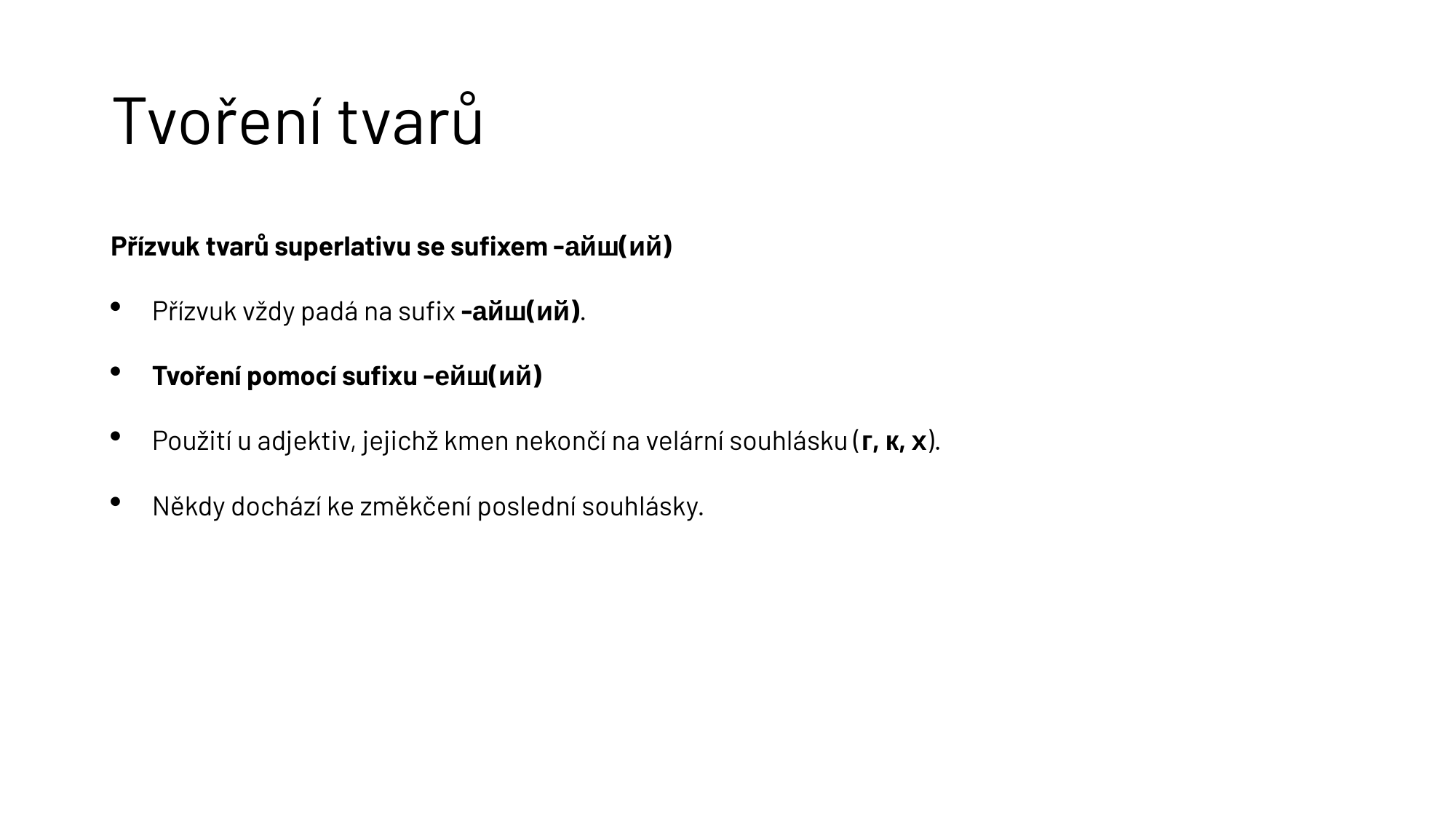

# Tvoření tvarů
Přízvuk tvarů superlativu se sufixem -айш(ий)
Přízvuk vždy padá na sufix -айш(ий).
Tvoření pomocí sufixu -ейш(ий)
Použití u adjektiv, jejichž kmen nekončí na velární souhlásku (г, к, х).
Někdy dochází ke změkčení poslední souhlásky.